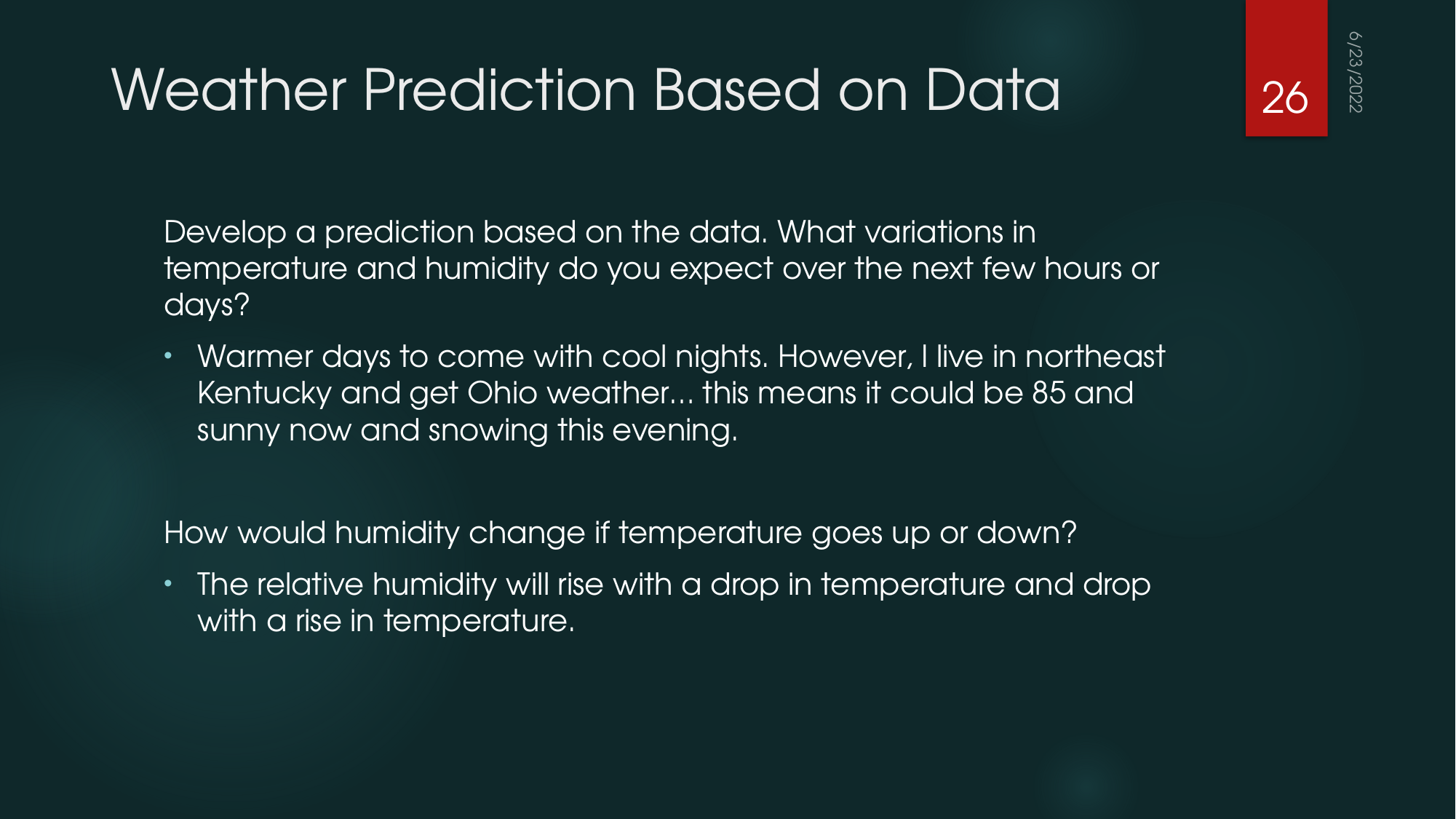

26
# Weather Prediction Based on Data
6/23/2022
Develop a prediction based on the data. What variations in temperature and humidity do you expect over the next few hours or days?
Warmer days to come with cool nights. However, I live in northeast Kentucky and get Ohio weather… this means it could be 85 and sunny now and snowing this evening.

How would humidity change if temperature goes up or down?
The relative humidity will rise with a drop in temperature and drop with a rise in temperature.